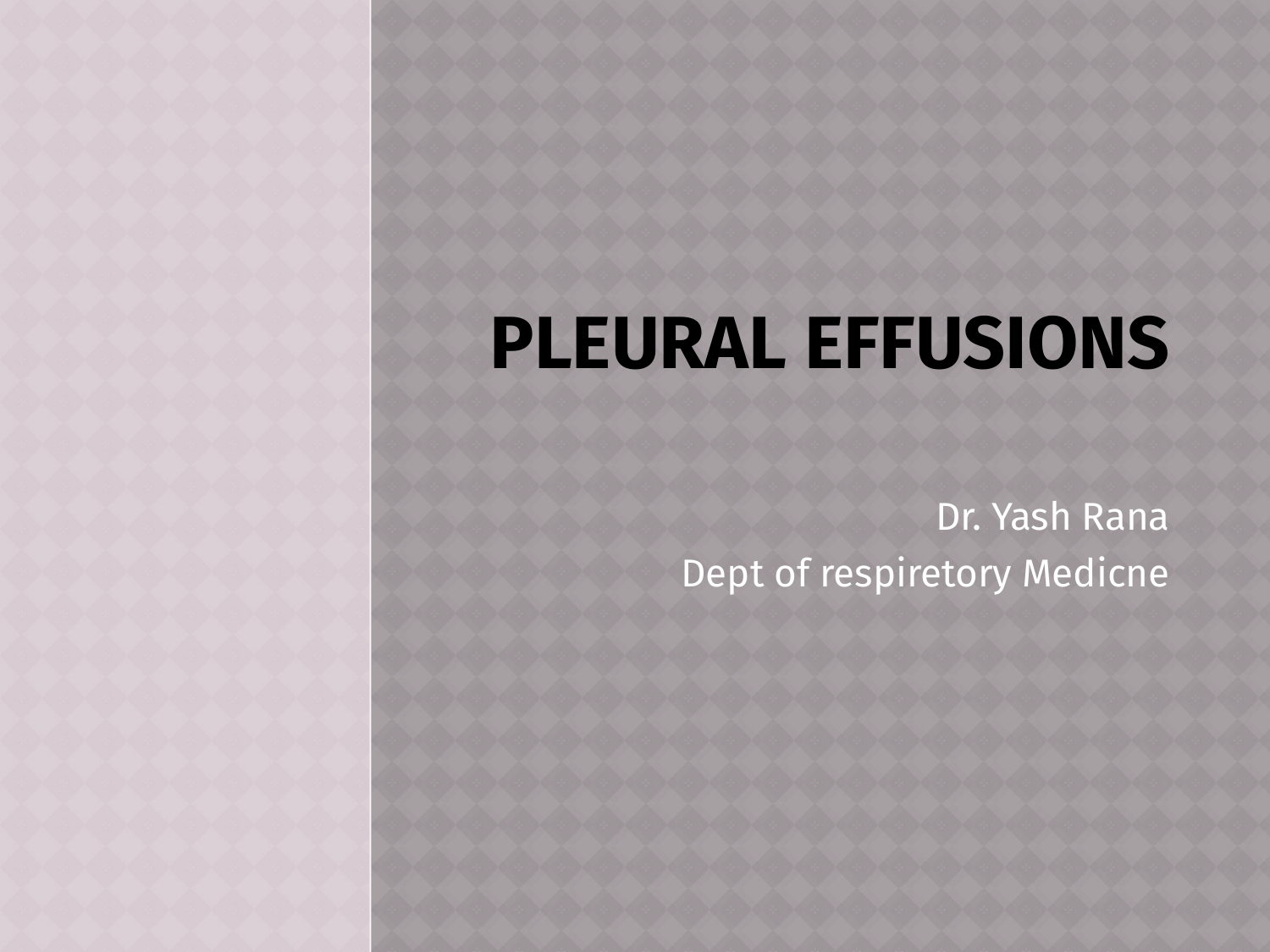

# Pleural Effusions
Dr. Yash Rana
Dept of respiretory Medicne